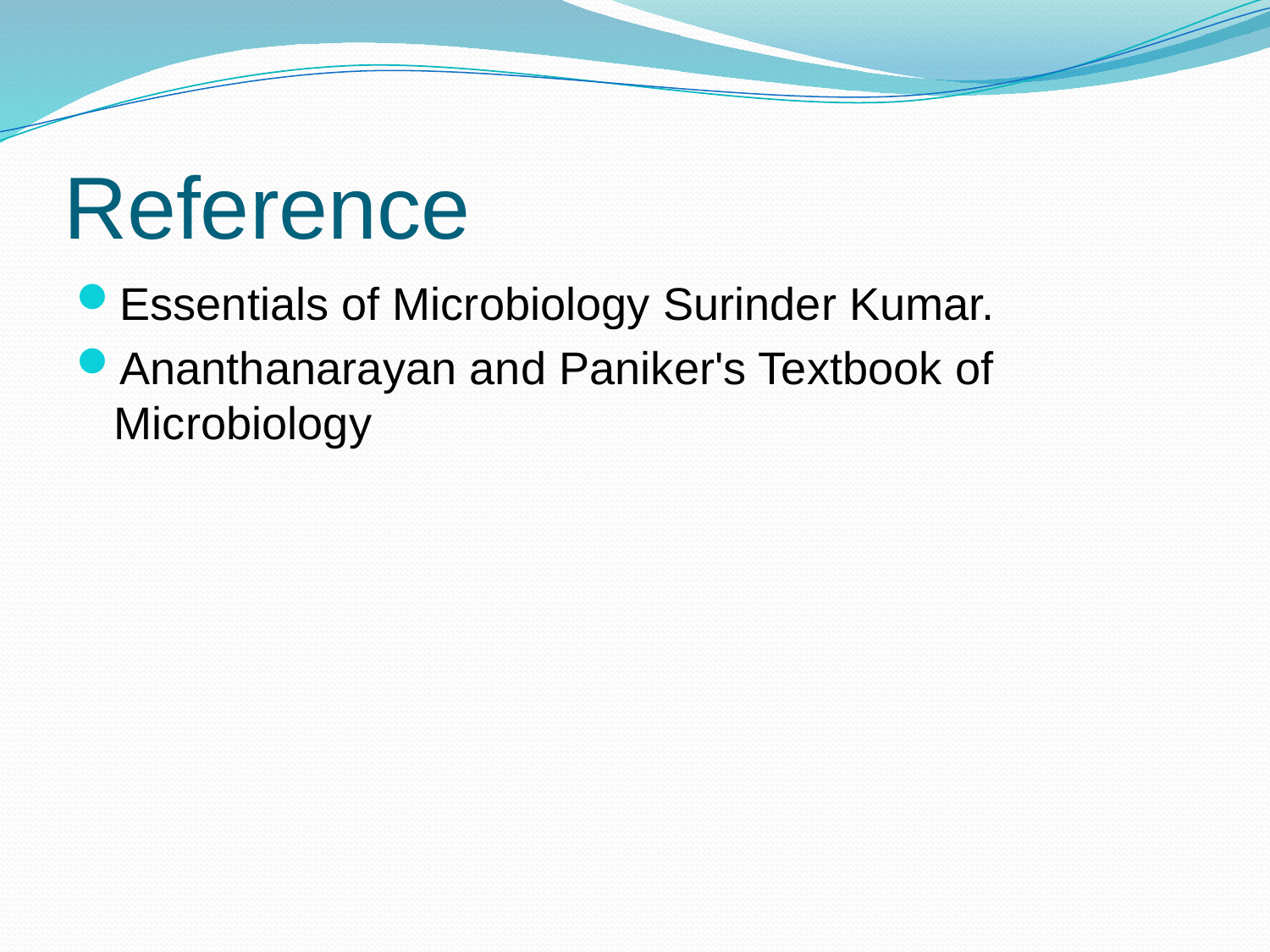

# Reference
Essentials of Microbiology Surinder Kumar.
Ananthanarayan and Paniker's Textbook of Microbiology